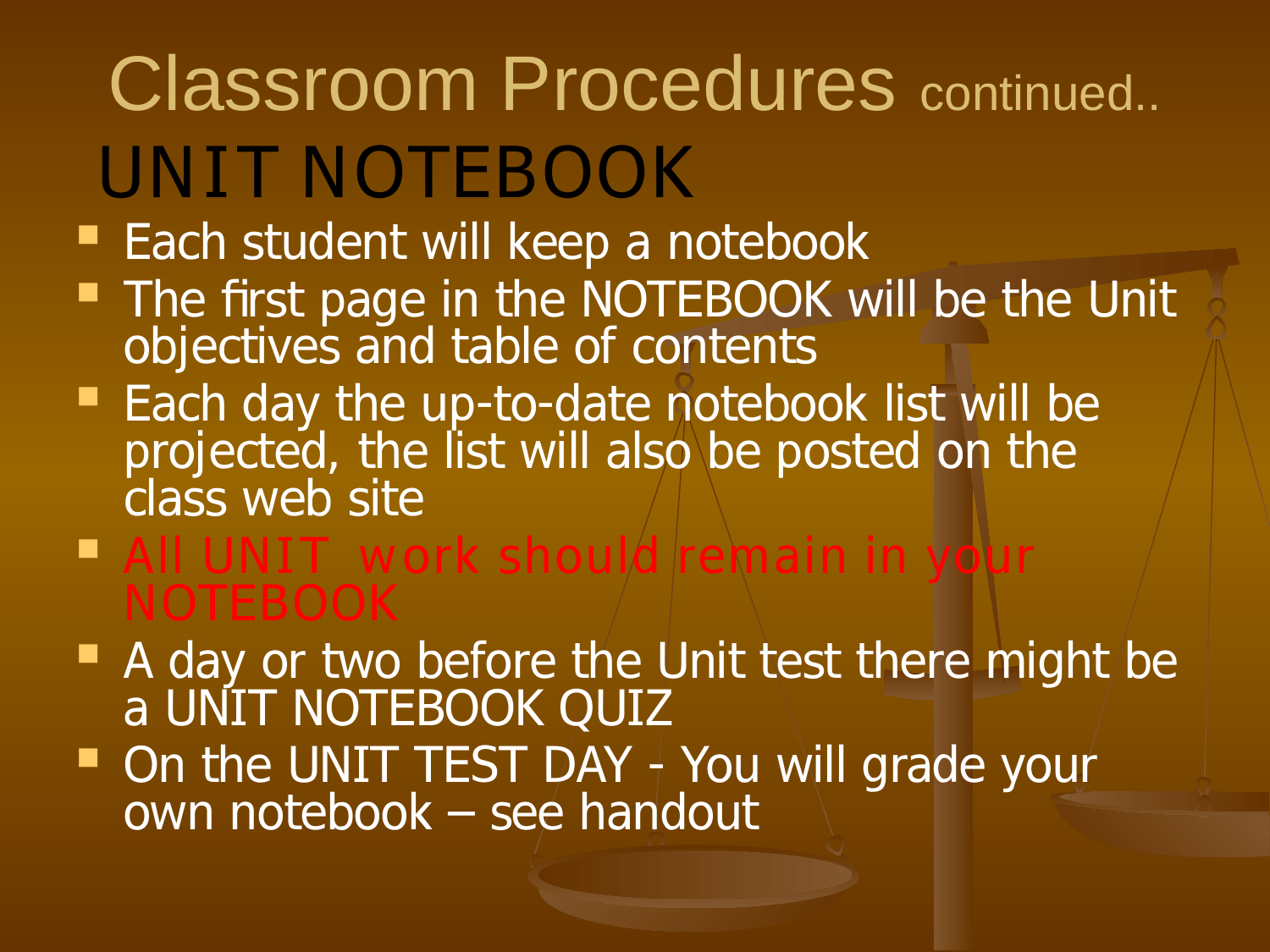

# Classroom Procedures continued..
 UNIT NOTEBOOK
Each student will keep a notebook
The first page in the NOTEBOOK will be the Unit objectives and table of contents
Each day the up-to-date notebook list will be projected, the list will also be posted on the class web site
All UNIT  work should remain in your NOTEBOOK
A day or two before the Unit test there might be a UNIT NOTEBOOK QUIZ
On the UNIT TEST DAY - You will grade your own notebook – see handout